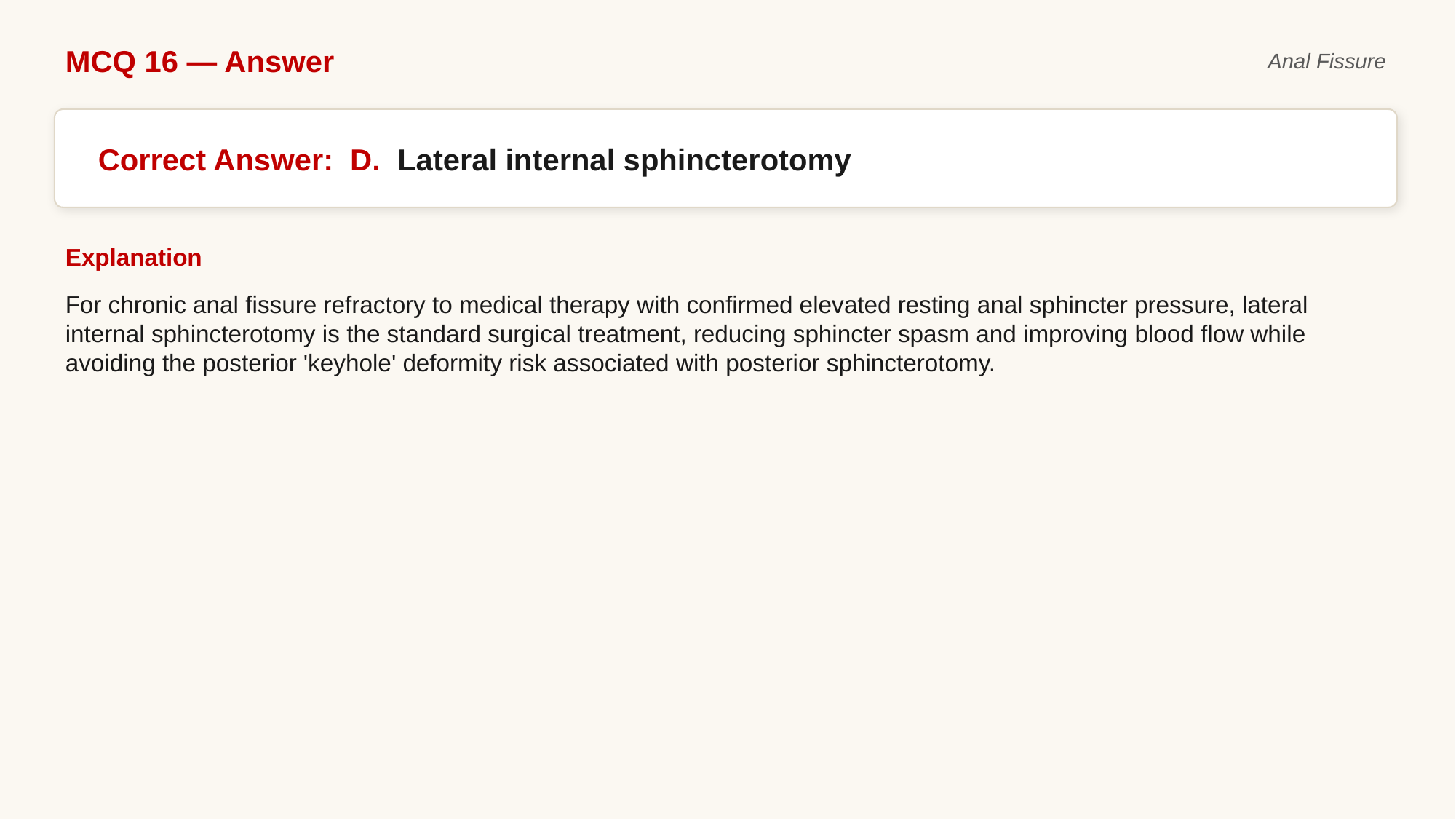

MCQ 16 — Answer
Anal Fissure

Correct Answer:  D.  Lateral internal sphincterotomy
Explanation
For chronic anal fissure refractory to medical therapy with confirmed elevated resting anal sphincter pressure, lateral internal sphincterotomy is the standard surgical treatment, reducing sphincter spasm and improving blood flow while avoiding the posterior 'keyhole' deformity risk associated with posterior sphincterotomy.